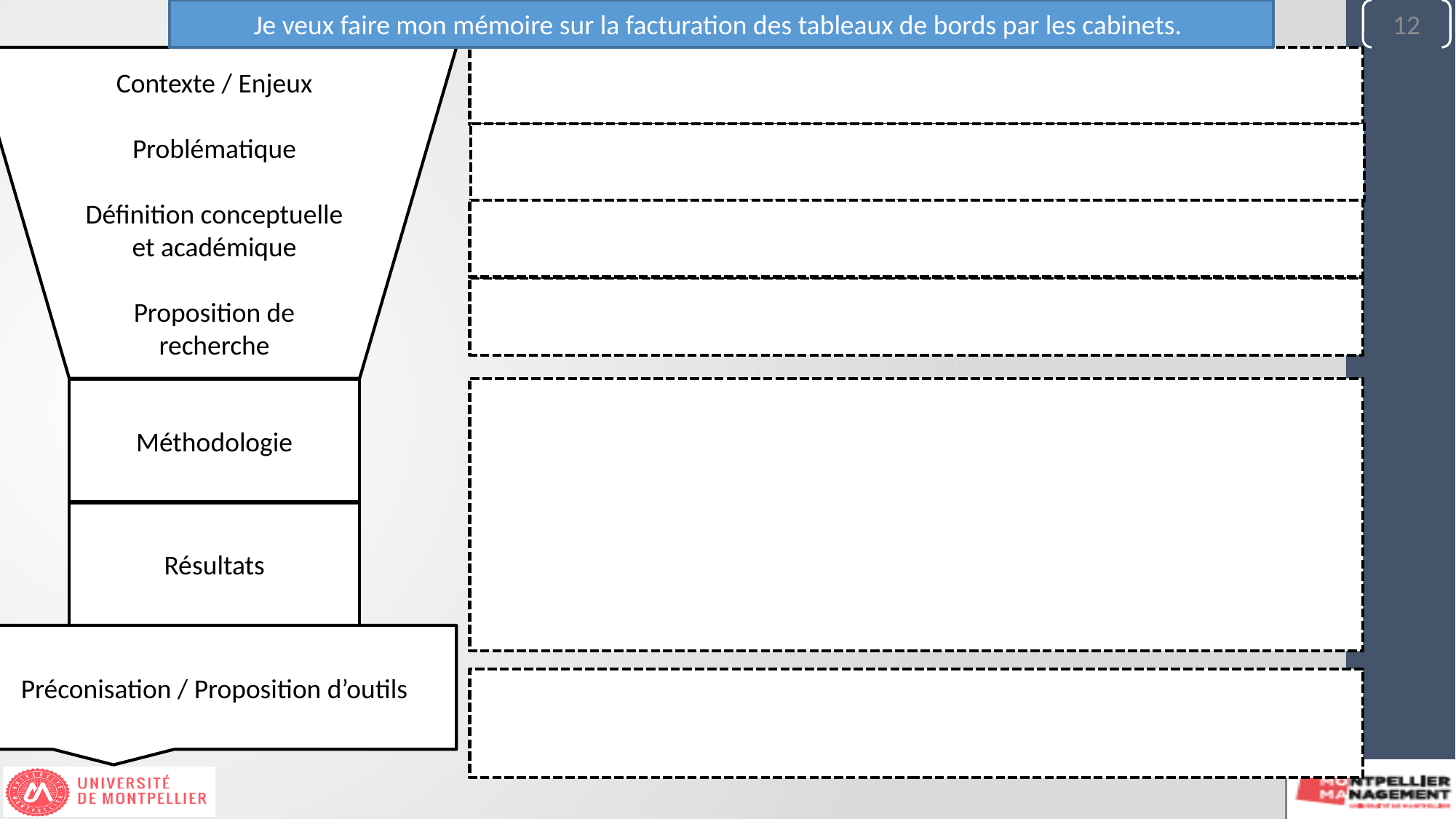

Je veux faire mon mémoire sur la facturation des tableaux de bords par les cabinets.
12
Contexte / Enjeux

Problématique

Définition conceptuelle et académique

Proposition de recherche

Méthodologie
Résultats
Préconisation / Proposition d’outils